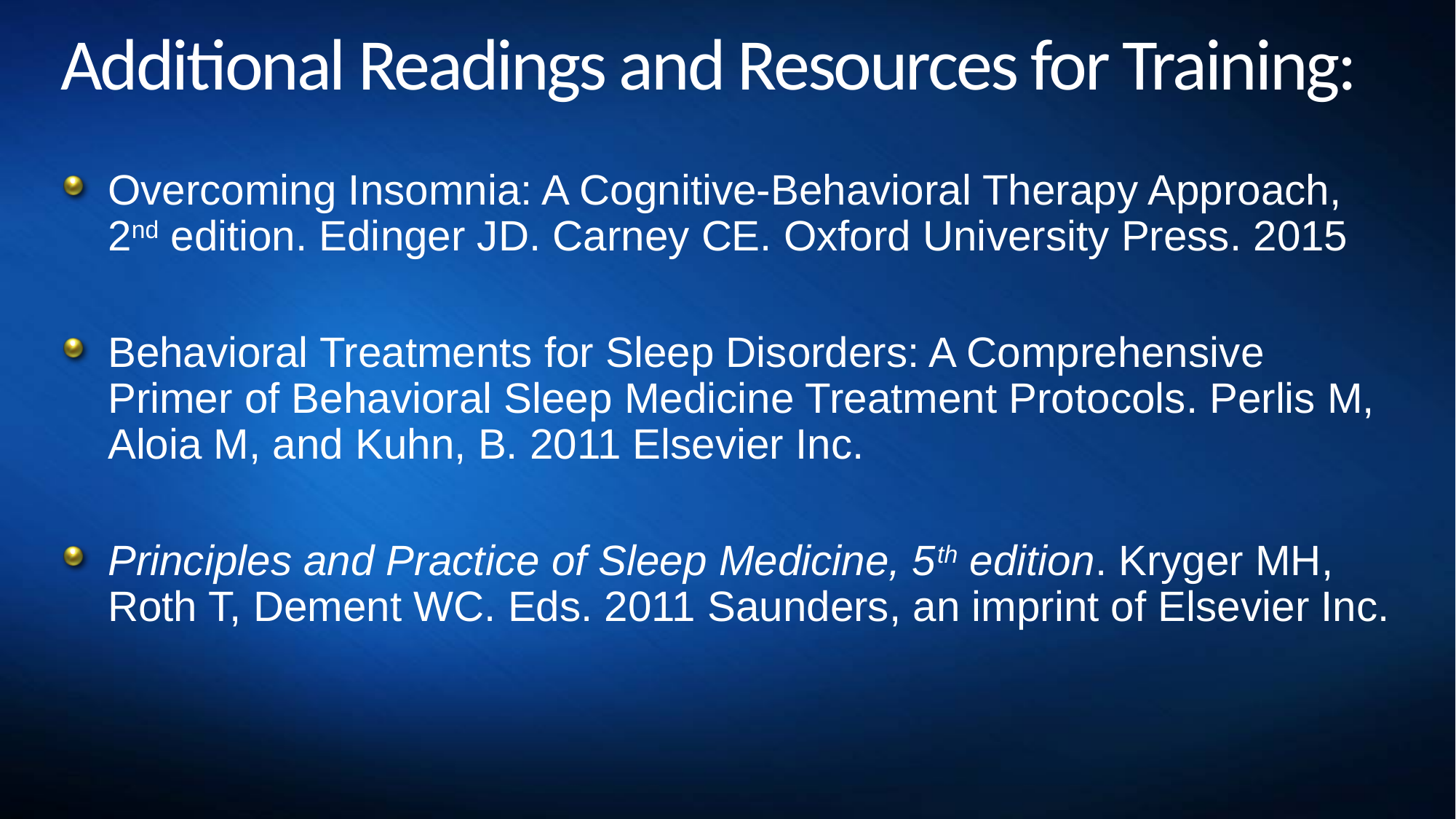

# Additional Readings and Resources for Training:
Overcoming Insomnia: A Cognitive-Behavioral Therapy Approach, 2nd edition. Edinger JD. Carney CE. Oxford University Press. 2015

Behavioral Treatments for Sleep Disorders: A Comprehensive Primer of Behavioral Sleep Medicine Treatment Protocols. Perlis M, Aloia M, and Kuhn, B. 2011 Elsevier Inc.

Principles and Practice of Sleep Medicine, 5th edition. Kryger MH, Roth T, Dement WC. Eds. 2011 Saunders, an imprint of Elsevier Inc.